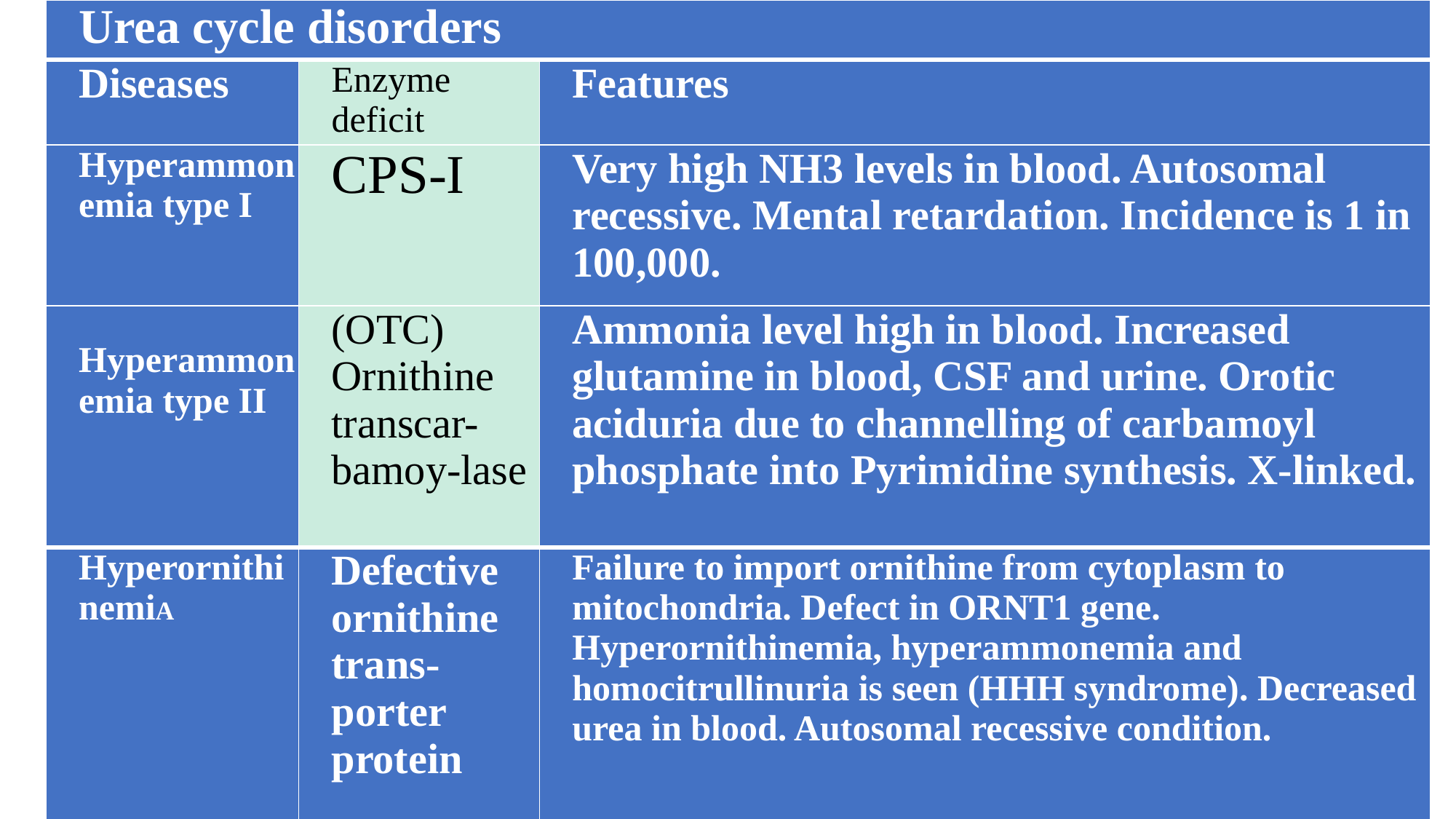

| Urea cycle disorders |  |  |
| --- | --- | --- |
| Diseases | Enzyme deficit | Features |
| Hyperammonemia type I | CPS-I | Very high NH3 levels in blood. Autosomal recessive. Mental retardation. Incidence is 1 in 100,000. |
| Hyperammonemia type II | (OTC) Ornithine transcar-bamoy-lase | Ammonia level high in blood. Increased glutamine in blood, CSF and urine. Orotic aciduria due to channelling of carbamoyl phosphate into Pyrimidine synthesis. X-linked. |
| HyperornithinemiA | Defective ornithine trans-porter protein | Failure to import ornithine from cytoplasm to mitochondria. Defect in ORNT1 gene. Hyperornithinemia, hyperammonemia and homocitrullinuria is seen (HHH syndrome). Decreased urea in blood. Autosomal recessive condition. |